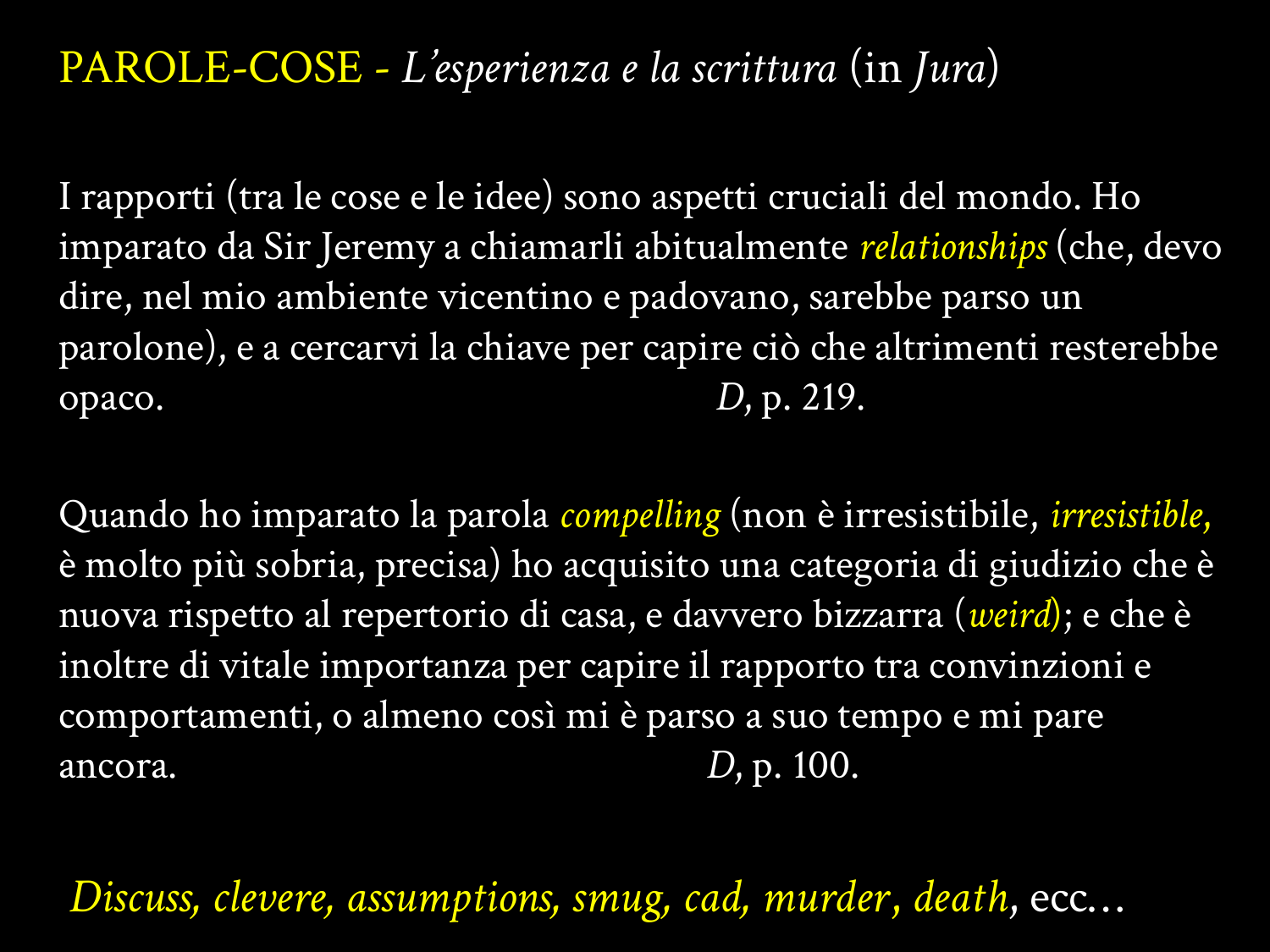

PAROLE-COSE - L’esperienza e la scrittura (in Jura)

I rapporti (tra le cose e le idee) sono aspetti cruciali del mondo. Ho imparato da Sir Jeremy a chiamarli abitualmente relationships (che, devo dire, nel mio ambiente vicentino e padovano, sarebbe parso un parolone), e a cercarvi la chiave per capire ciò che altrimenti resterebbe opaco.     					 D, p. 219.

Quando ho imparato la parola compelling (non è irresistibile, irresistible, è molto più sobria, precisa) ho acquisito una categoria di giudizio che è nuova rispetto al repertorio di casa, e davvero bizzarra (weird); e che è inoltre di vitale importanza per capire il rapporto tra convinzioni e comportamenti, o almeno così mi è parso a suo tempo e mi pare ancora. 					D, p. 100.

 Discuss, clevere, assumptions, smug, cad, murder, death, ecc…